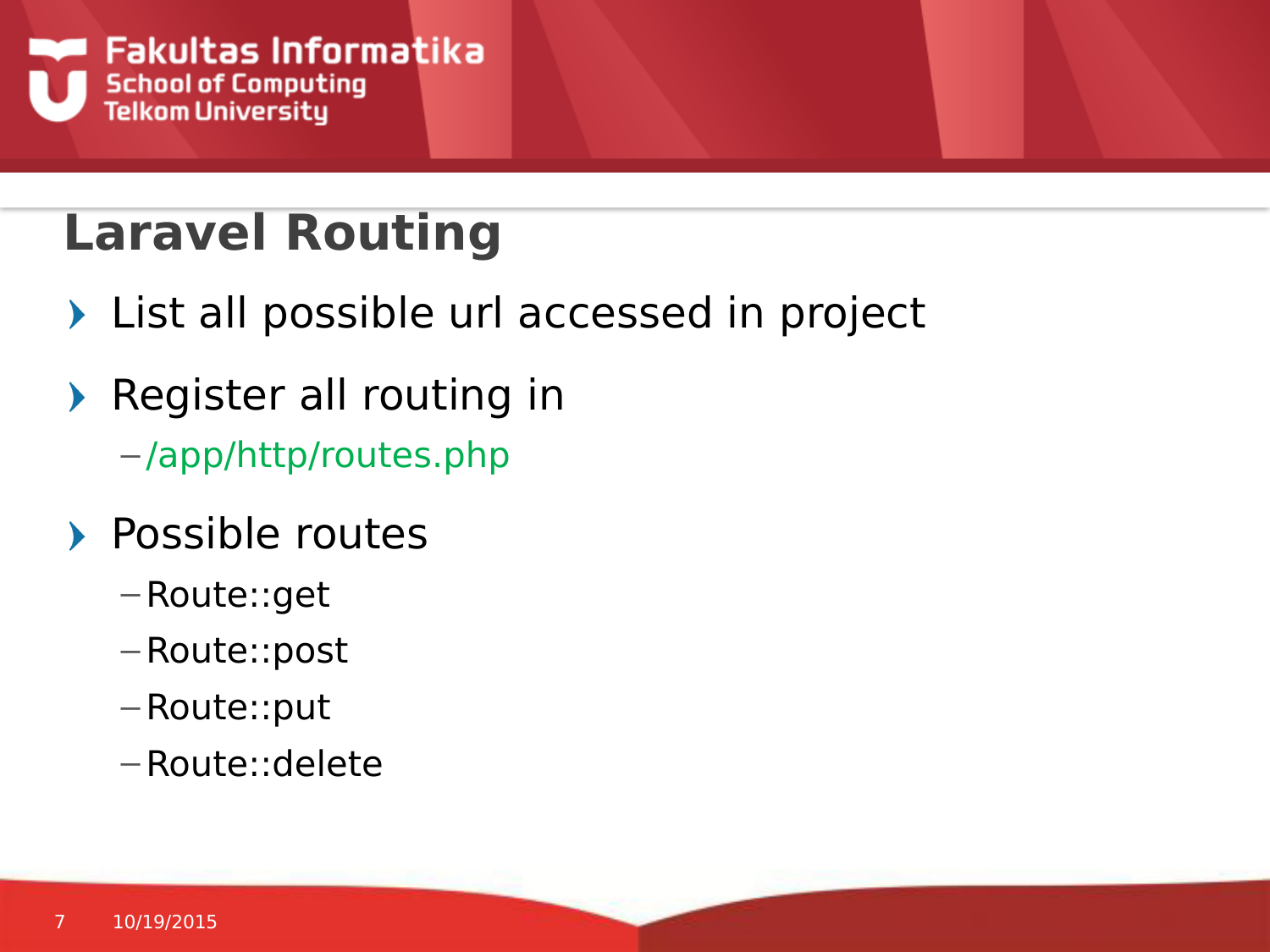

# Laravel Routing
List all possible url accessed in project
Register all routing in
/app/http/routes.php
Possible routes
Route::get
Route::post
Route::put
Route::delete

7
10/19/2015